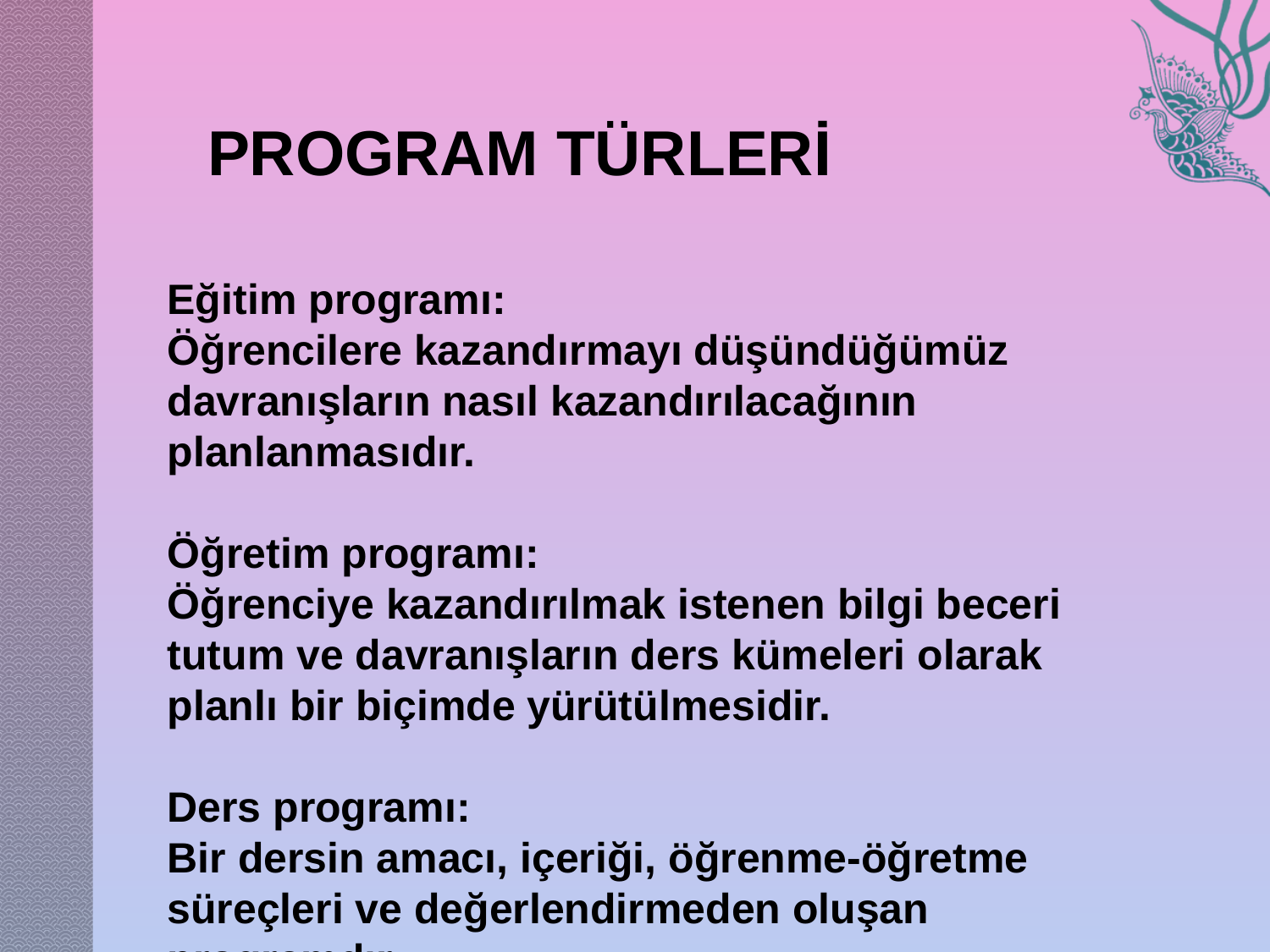

PROGRAM TÜRLERİ
Eğitim programı:
Öğrencilere kazandırmayı düşündüğümüz davranışların nasıl kazandırılacağının planlanmasıdır.

Öğretim programı:
Öğrenciye kazandırılmak istenen bilgi beceri tutum ve davranışların ders kümeleri olarak planlı bir biçimde yürütülmesidir.

Ders programı:
Bir dersin amacı, içeriği, öğrenme-öğretme süreçleri ve değerlendirmeden oluşan programdır.